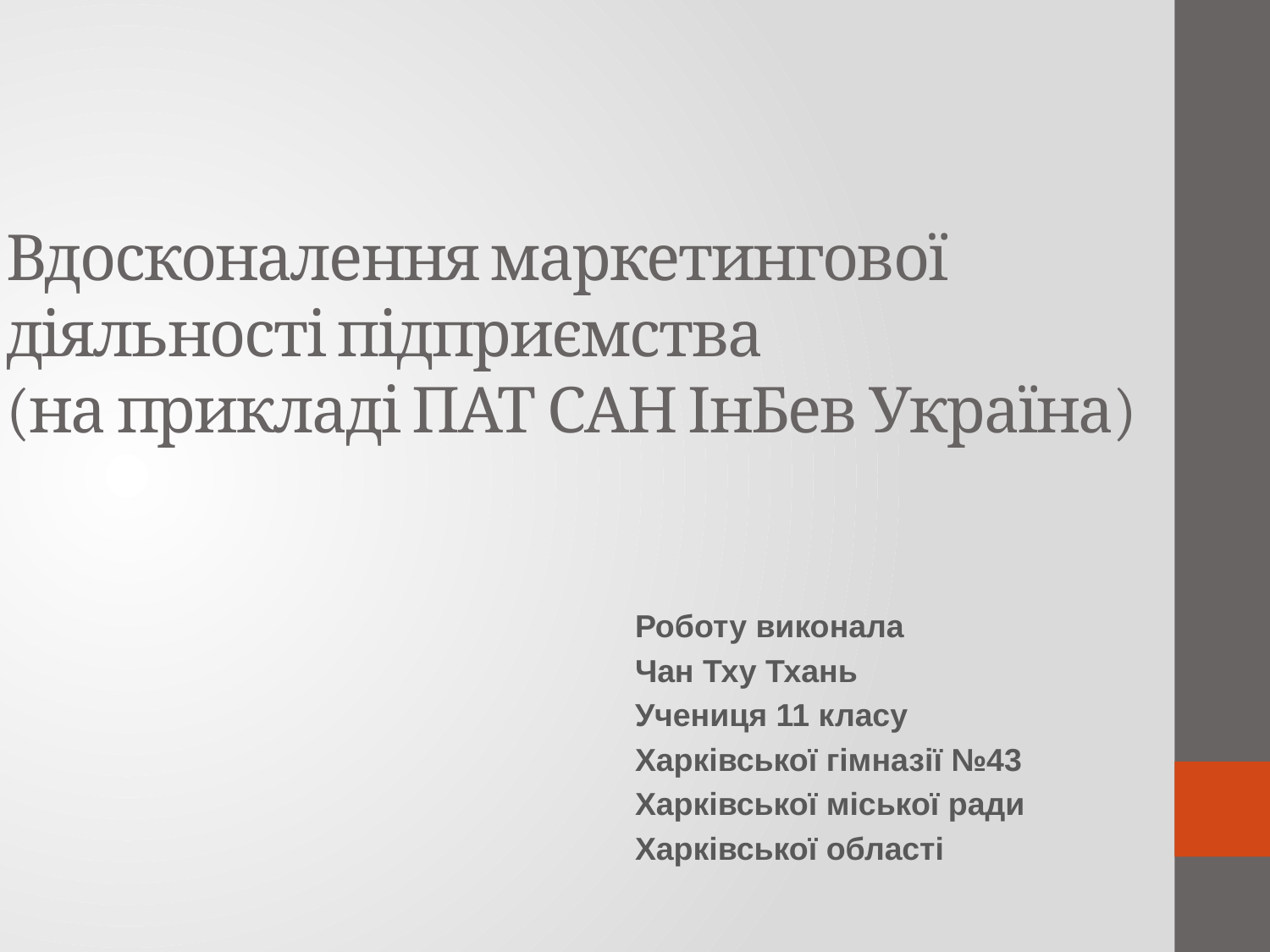

# Вдосконалення маркетингової діяльності підприємства (на прикладі ПАТ САН ІнБев Україна)
Роботу виконала
Чан Тху Тхань
Учениця 11 класу
Харківської гімназії №43
Харківської міської ради
Харківської області